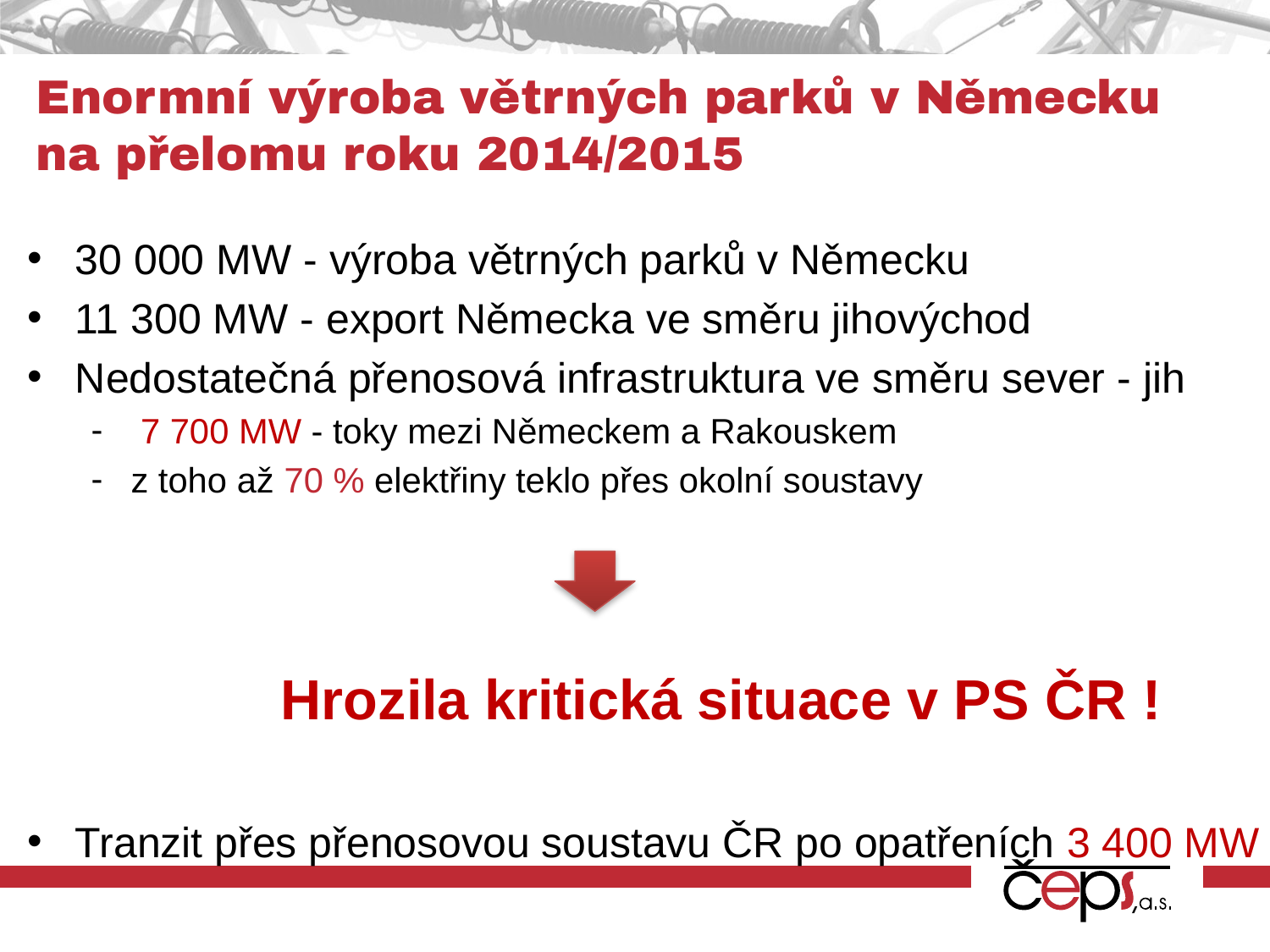

# Enormní výroba větrných parků v Německu na přelomu roku 2014/2015
30 000 MW - výroba větrných parků v Německu
11 300 MW - export Německa ve směru jihovýchod
Nedostatečná přenosová infrastruktura ve směru sever - jih
 7 700 MW - toky mezi Německem a Rakouskem
z toho až 70 % elektřiny teklo přes okolní soustavy

	    Hrozila kritická situace v PS ČR !

Tranzit přes přenosovou soustavu ČR po opatřeních 3 400 MW